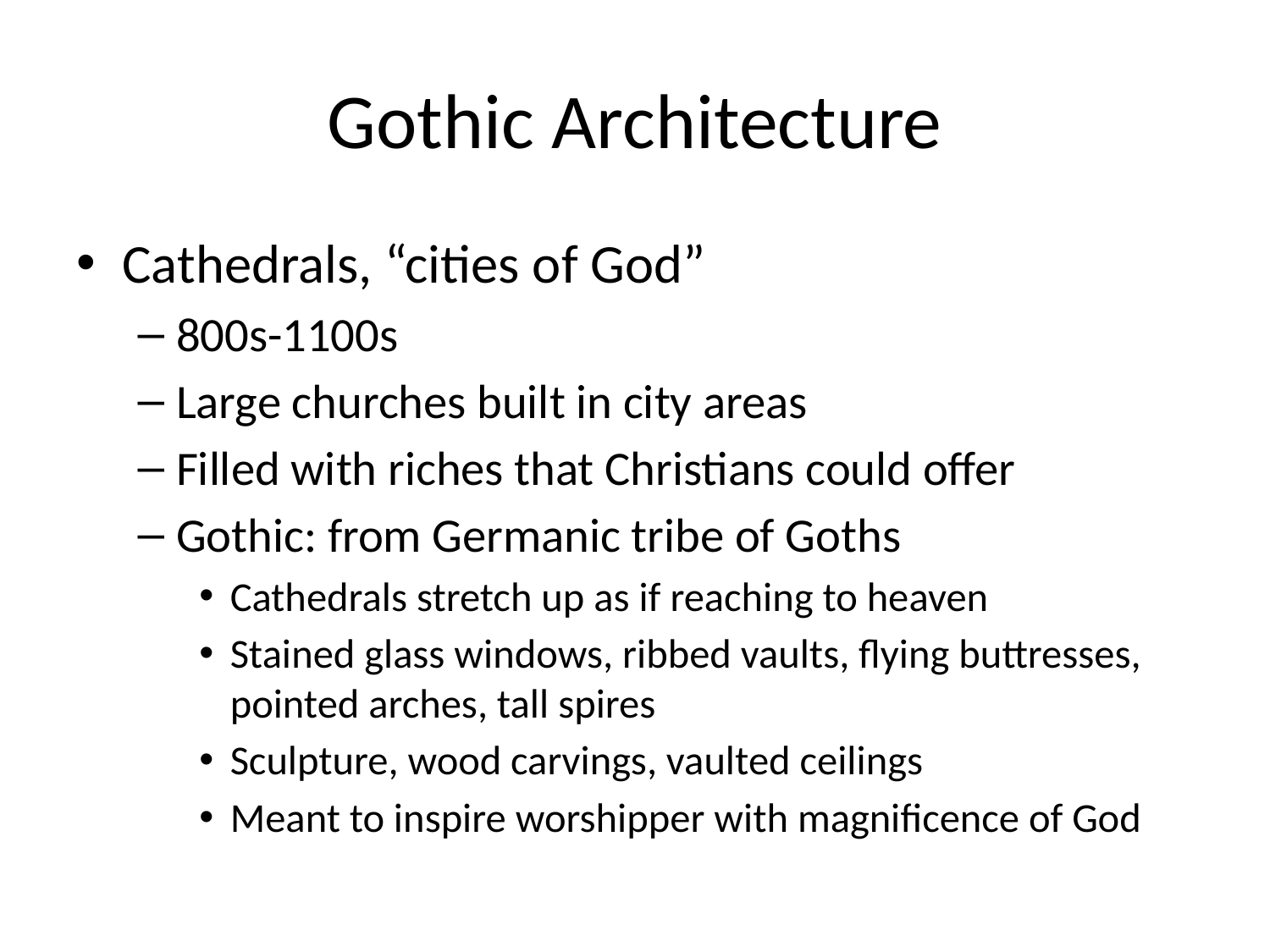

# Gothic Architecture
Cathedrals, “cities of God”
800s-1100s
Large churches built in city areas
Filled with riches that Christians could offer
Gothic: from Germanic tribe of Goths
Cathedrals stretch up as if reaching to heaven
Stained glass windows, ribbed vaults, flying buttresses, pointed arches, tall spires
Sculpture, wood carvings, vaulted ceilings
Meant to inspire worshipper with magnificence of God